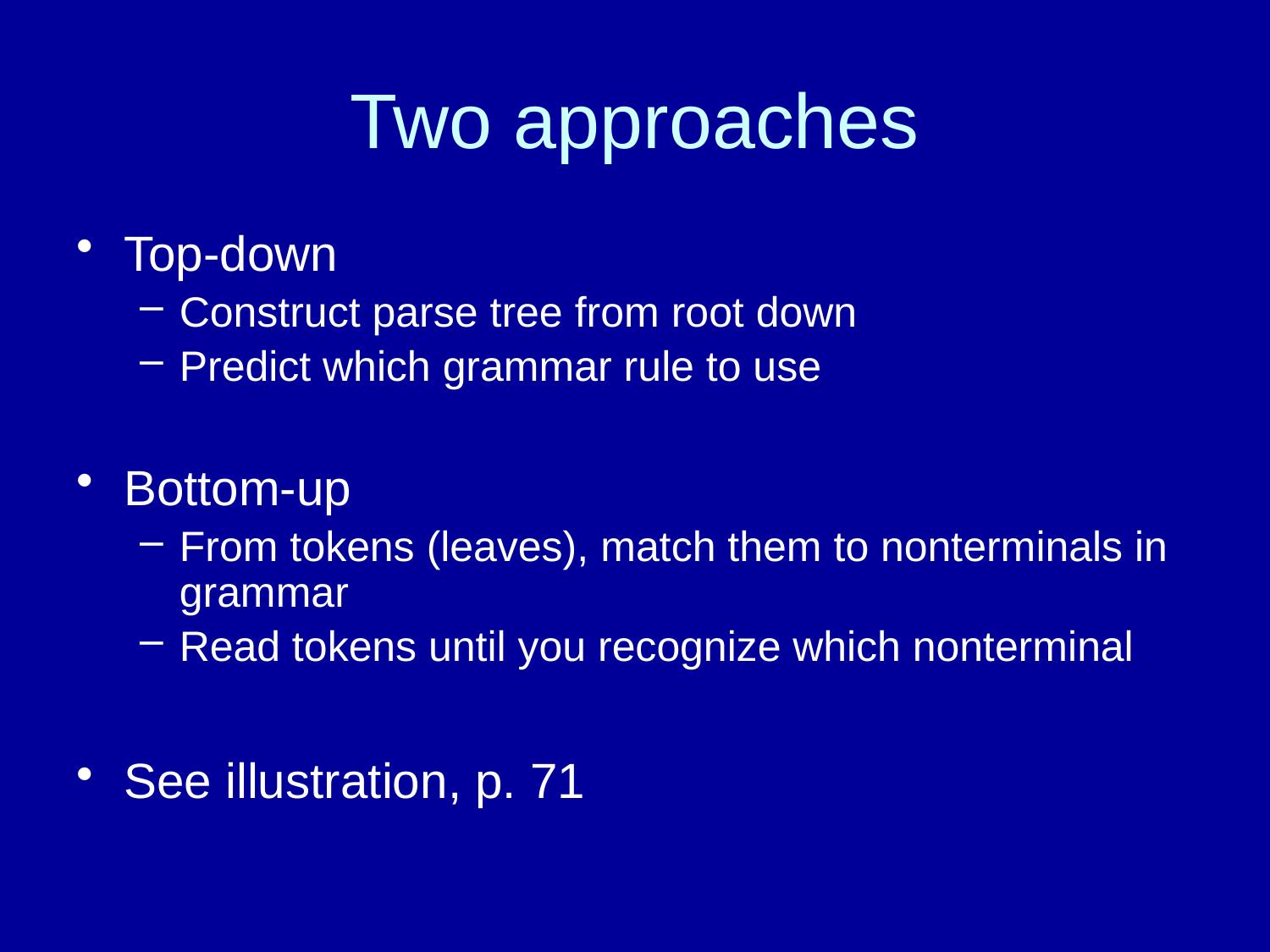

# Two approaches
Top-down
Construct parse tree from root down
Predict which grammar rule to use

Bottom-up
From tokens (leaves), match them to nonterminals in grammar
Read tokens until you recognize which nonterminal

See illustration, p. 71